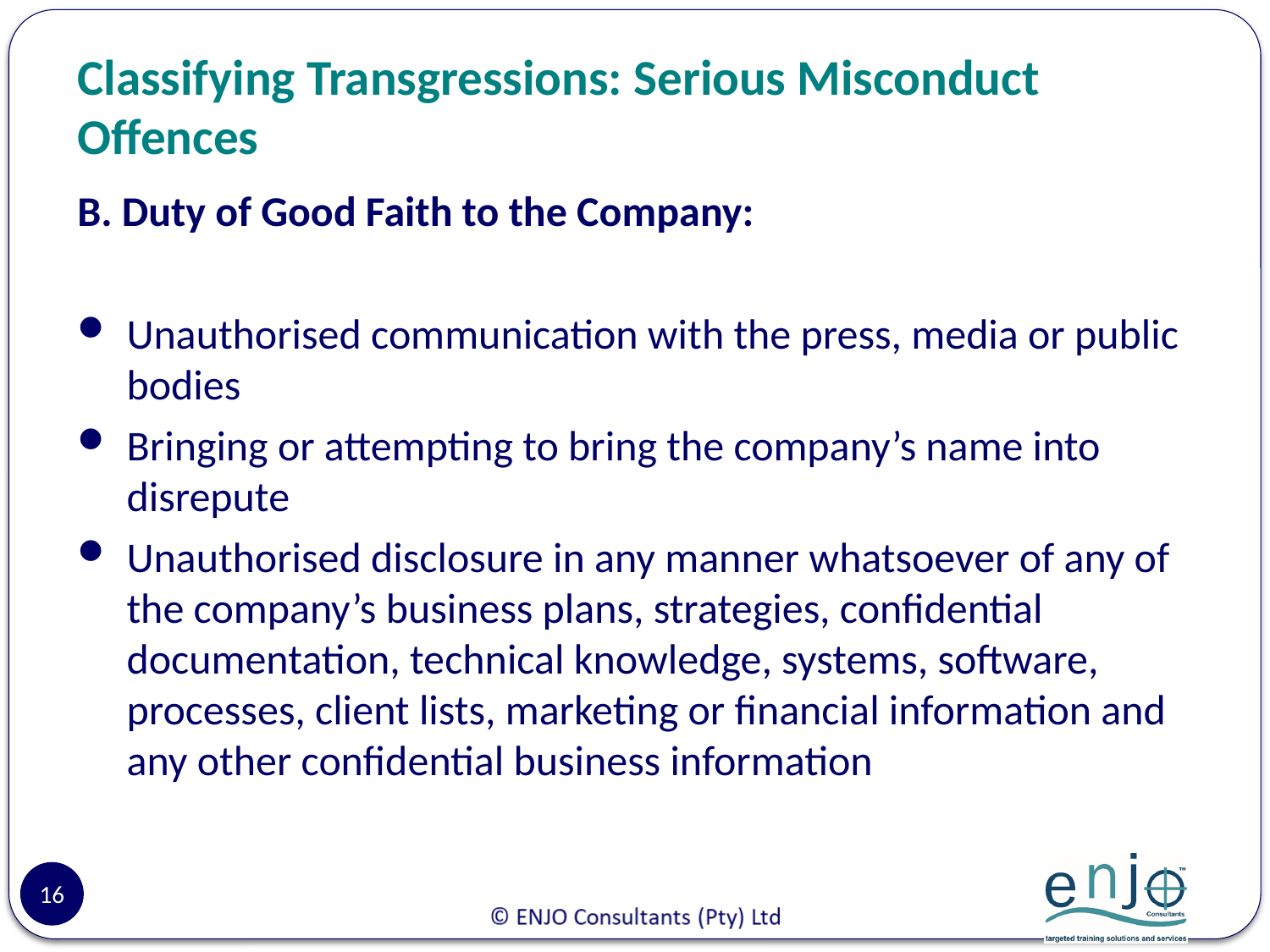

# Classifying Transgressions: Serious Misconduct Offences
B. Duty of Good Faith to the Company:

Unauthorised communication with the press, media or public bodies
Bringing or attempting to bring the company’s name into disrepute
Unauthorised disclosure in any manner whatsoever of any of the company’s business plans, strategies, confidential documentation, technical knowledge, systems, software, processes, client lists, marketing or financial information and any other confidential business information
16